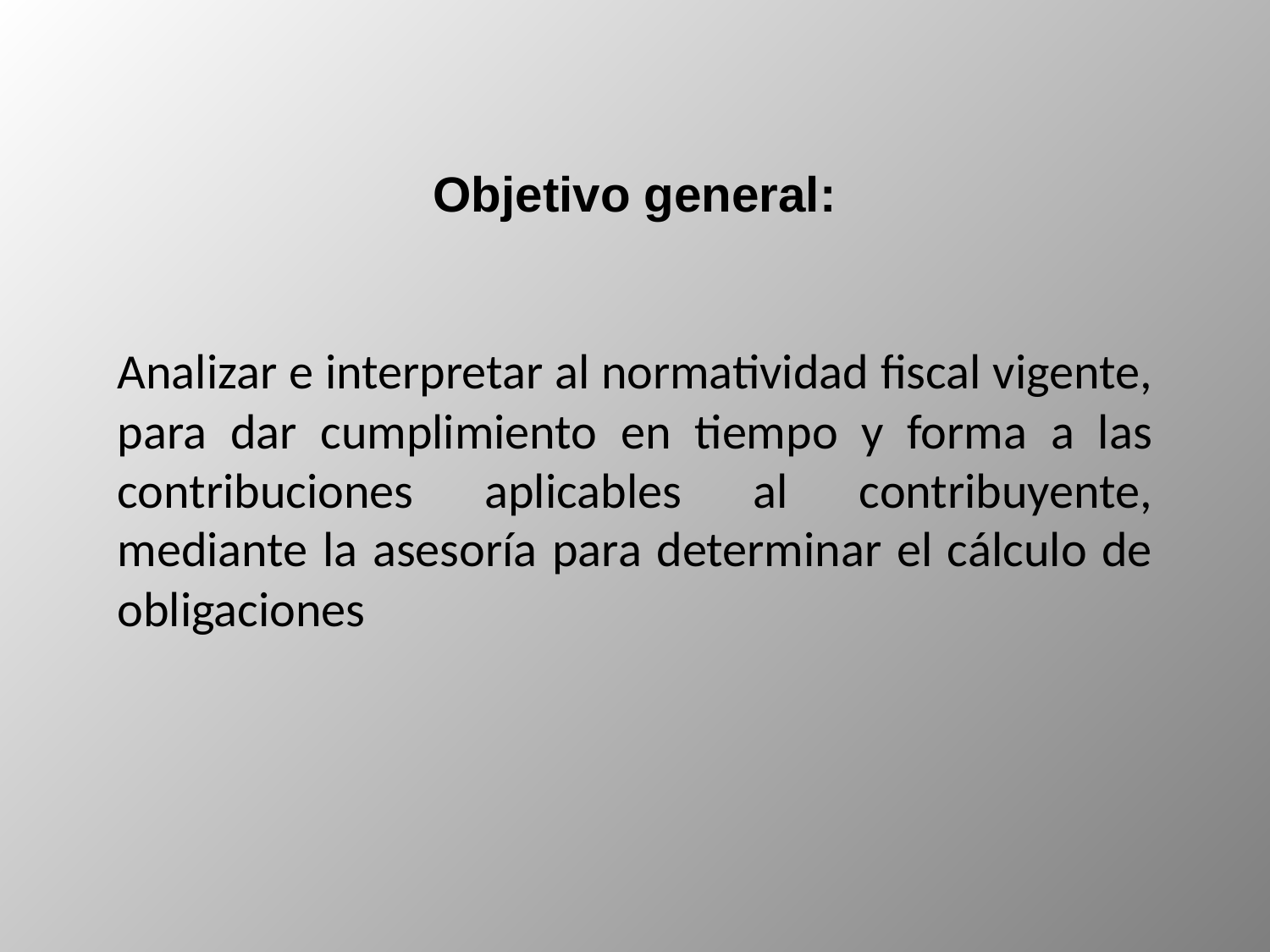

Objetivo general:

Analizar e interpretar al normatividad fiscal vigente, para dar cumplimiento en tiempo y forma a las contribuciones aplicables al contribuyente, mediante la asesoría para determinar el cálculo de obligaciones